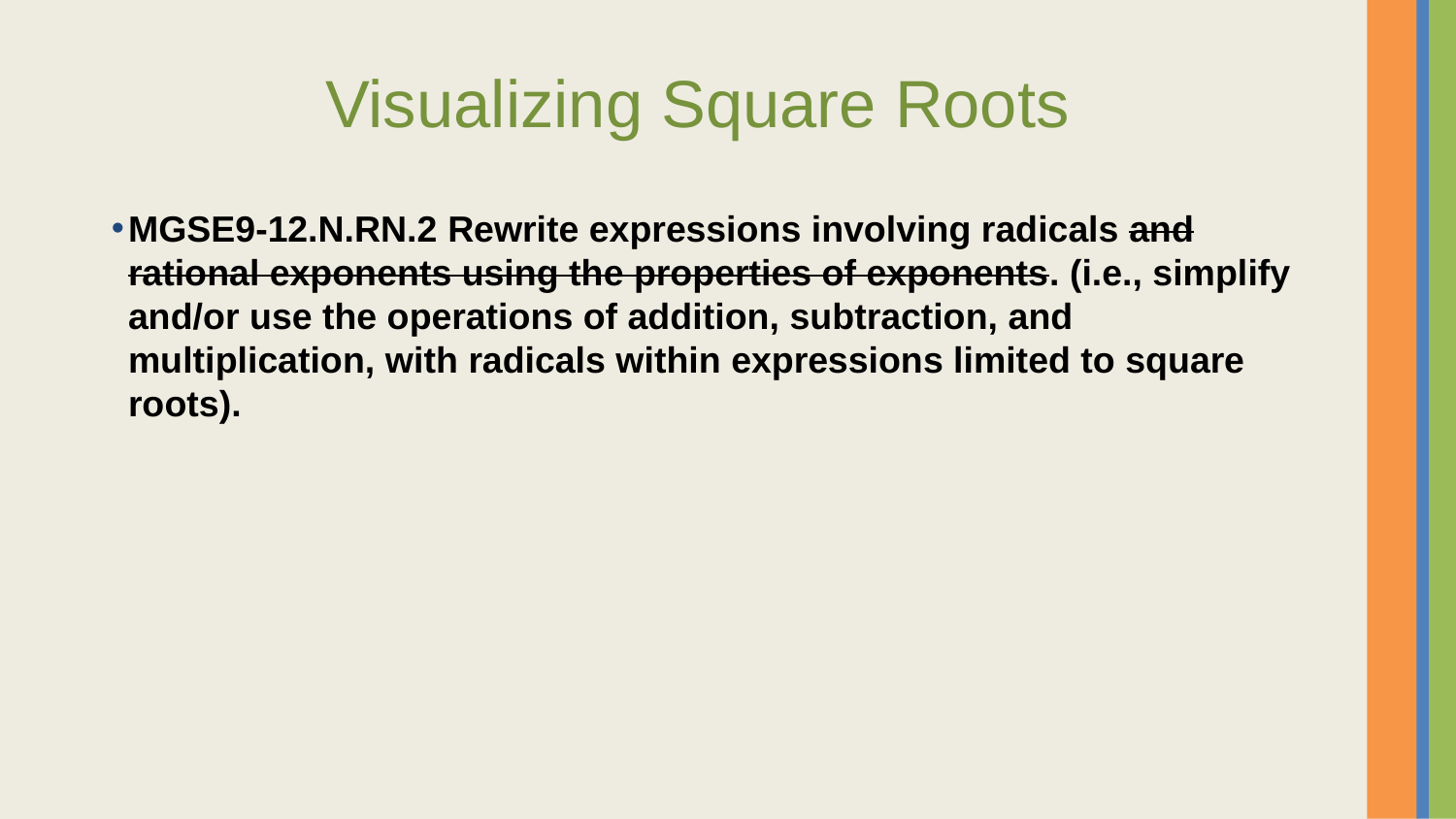

# Visualizing Square Roots
MGSE9-12.N.RN.2 Rewrite expressions involving radicals and rational exponents using the properties of exponents. (i.e., simplify and/or use the operations of addition, subtraction, and multiplication, with radicals within expressions limited to square roots).